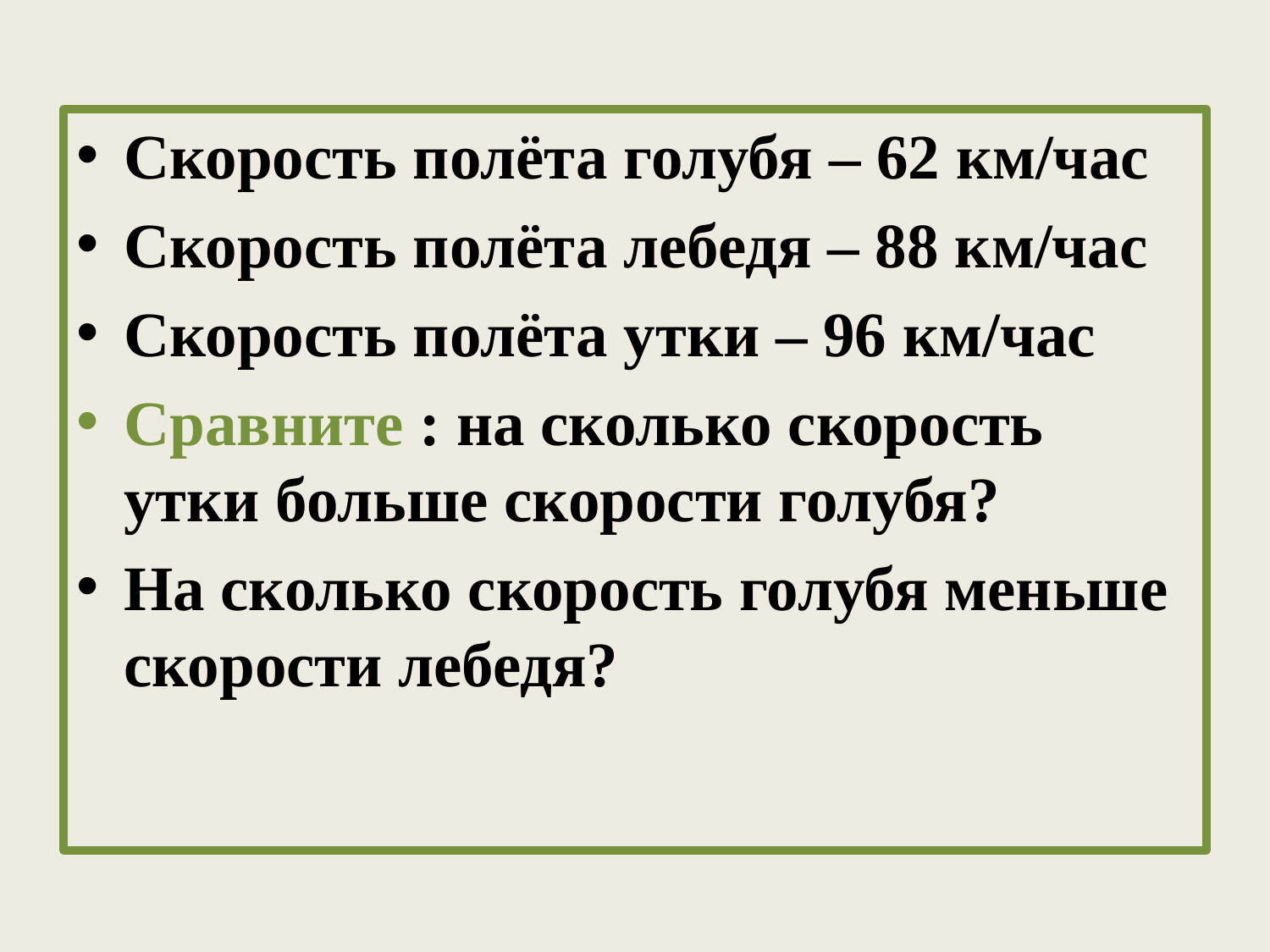

#
Скорость полёта голубя – 62 км/час
Скорость полёта лебедя – 88 км/час
Скорость полёта утки – 96 км/час
Сравните : на сколько скорость утки больше скорости голубя?
На сколько скорость голубя меньше скорости лебедя?